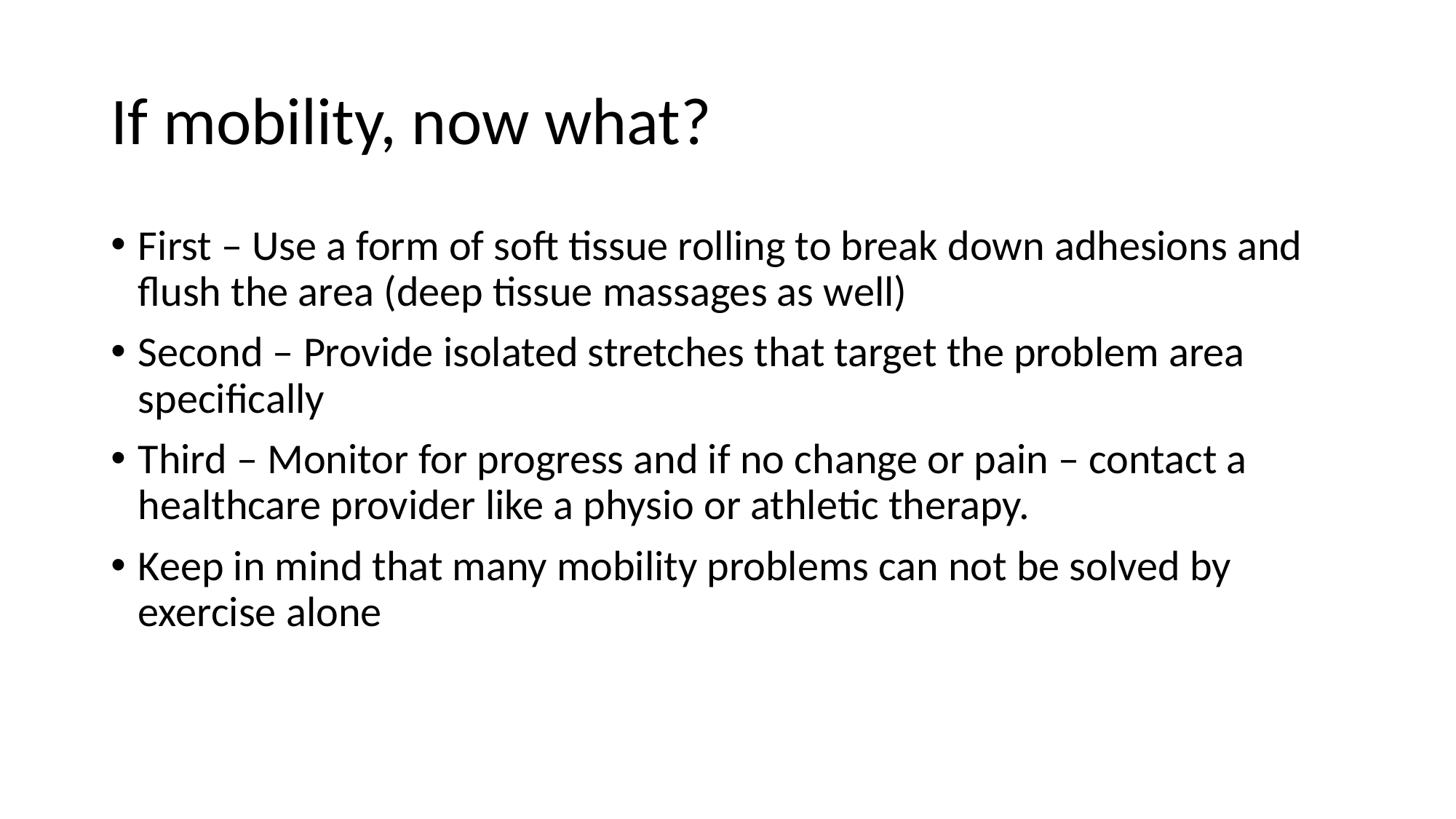

# If mobility, now what?
First – Use a form of soft tissue rolling to break down adhesions and flush the area (deep tissue massages as well)
Second – Provide isolated stretches that target the problem area specifically
Third – Monitor for progress and if no change or pain – contact a healthcare provider like a physio or athletic therapy.
Keep in mind that many mobility problems can not be solved by exercise alone